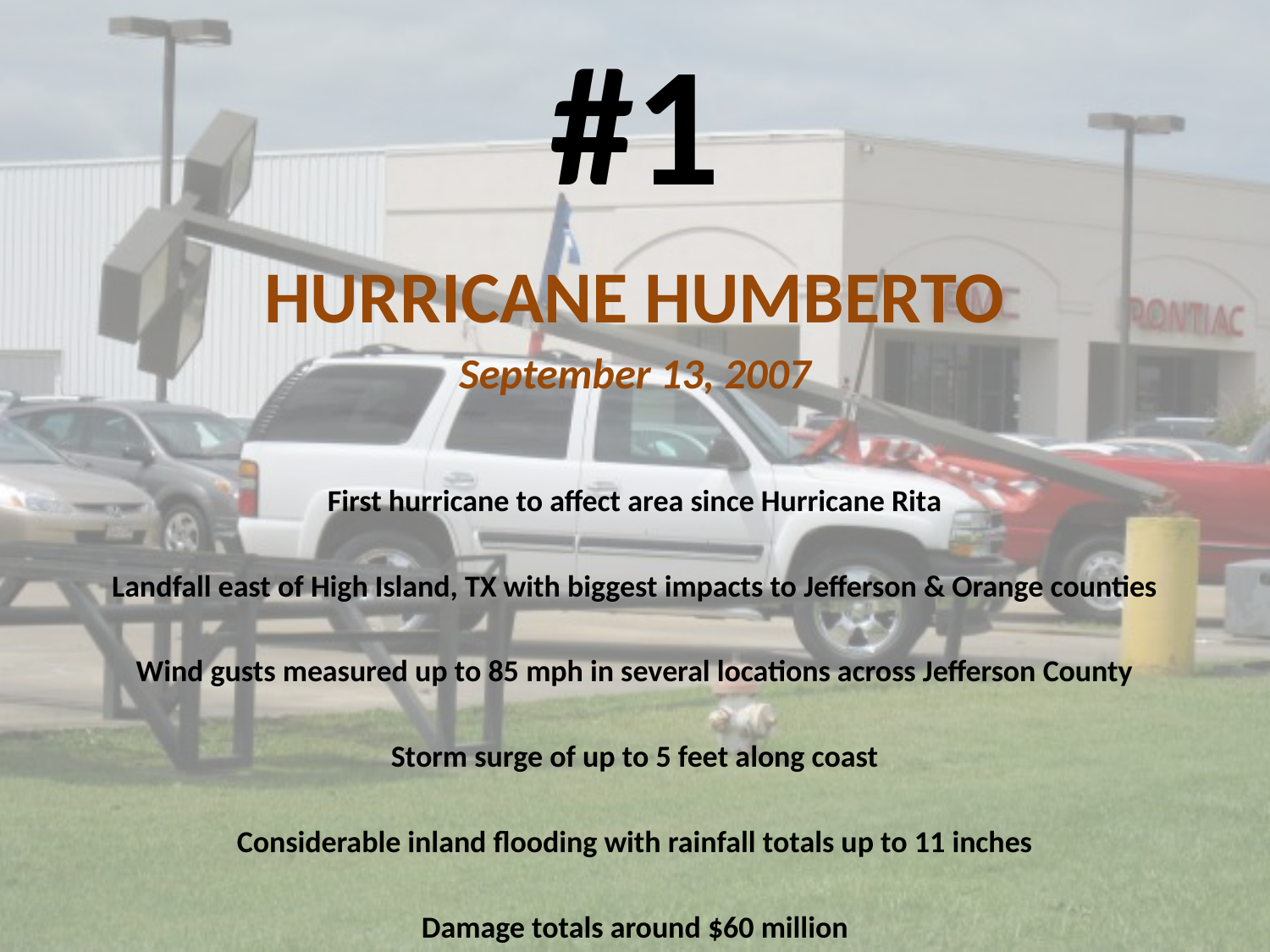

#1
HURRICANE HUMBERTO
September 13, 2007

First hurricane to affect area since Hurricane Rita

Landfall east of High Island, TX with biggest impacts to Jefferson & Orange counties

Wind gusts measured up to 85 mph in several locations across Jefferson County

Storm surge of up to 5 feet along coast

Considerable inland flooding with rainfall totals up to 11 inches

Damage totals around $60 million